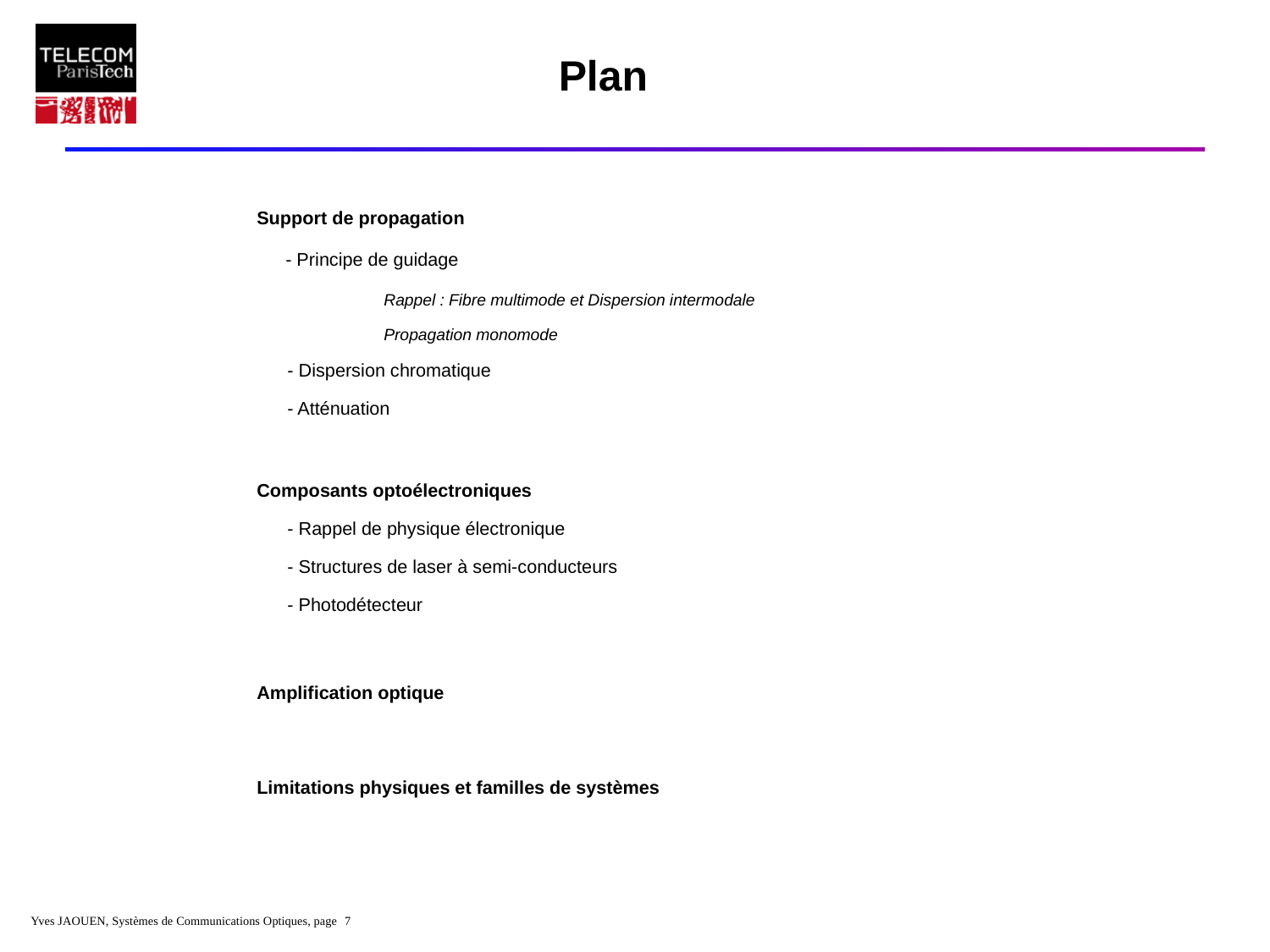

# Plan
Support de propagation
     - Principe de guidage
	Rappel : Fibre multimode et Dispersion intermodale
	Propagation monomode
      - Dispersion chromatique
      - Atténuation

Composants optoélectroniques
      - Rappel de physique électronique
      - Structures de laser à semi-conducteurs
      - Photodétecteur

Amplification optique

Limitations physiques et familles de systèmes